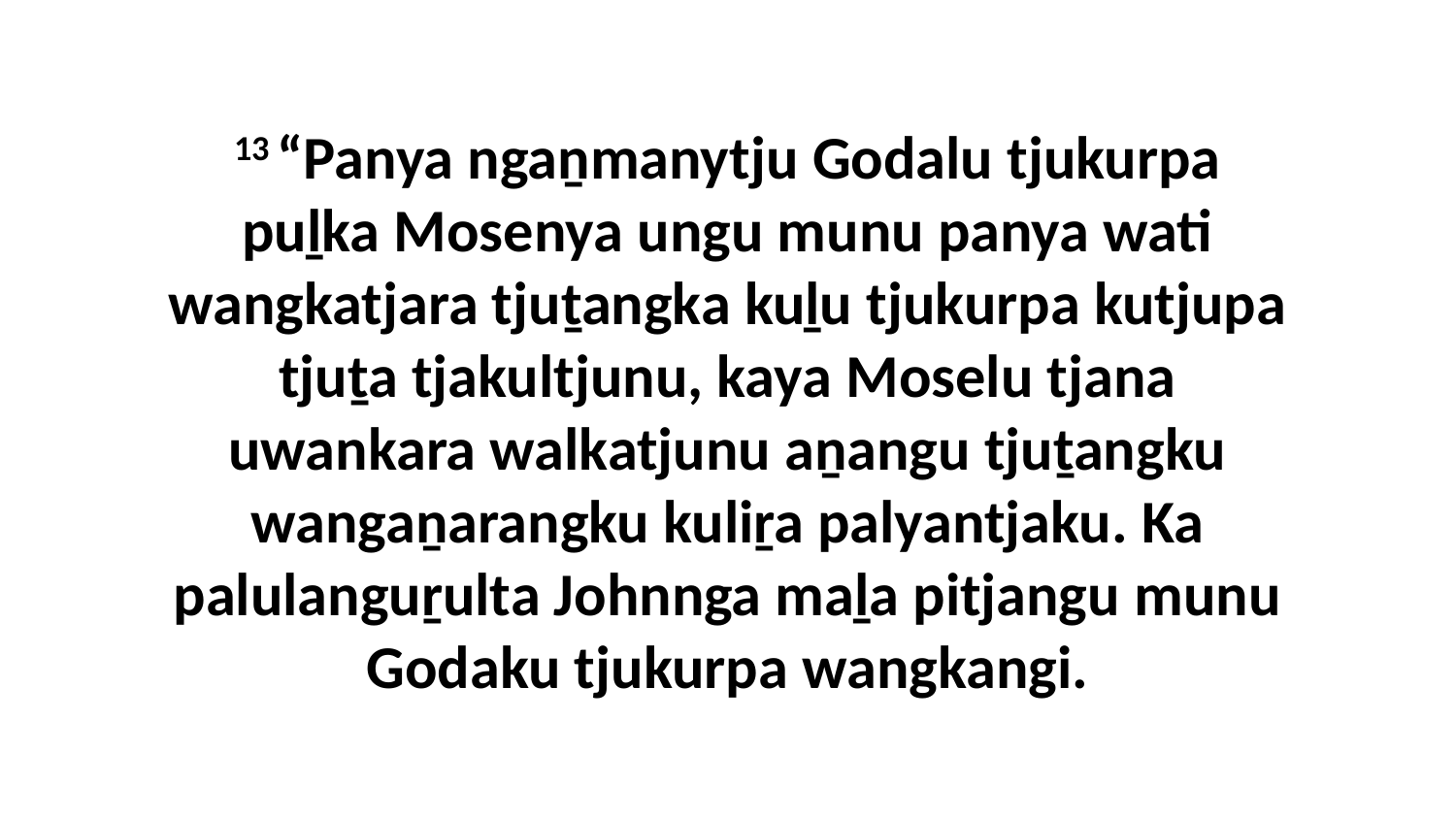

13 “Panya ngaṉmanytju Godalu tjukurpa puḻka Mosenya ungu munu panya wati wangkatjara tjuṯangka kuḻu tjukurpa kutjupa tjuṯa tjakultjunu, kaya Moselu tjana uwankara walkatjunu aṉangu tjuṯangku wangaṉarangku kuliṟa palyantjaku. Ka palulanguṟulta Johnnga maḻa pitjangu munu Godaku tjukurpa wangkangi.